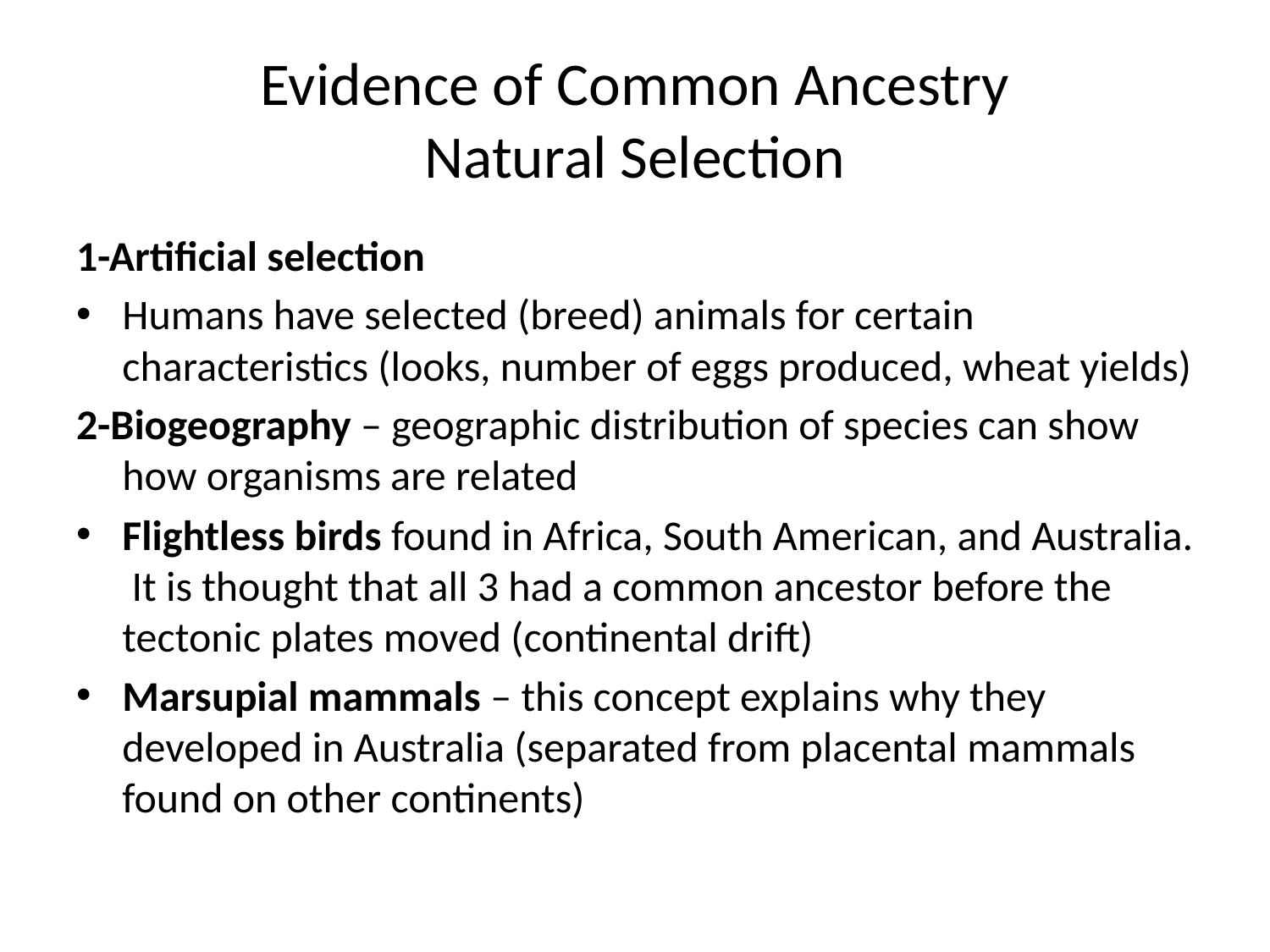

# Evidence of Common Ancestry Natural Selection
1-Artificial selection
Humans have selected (breed) animals for certain characteristics (looks, number of eggs produced, wheat yields)
2-Biogeography – geographic distribution of species can show how organisms are related
Flightless birds found in Africa, South American, and Australia.  It is thought that all 3 had a common ancestor before the tectonic plates moved (continental drift)
Marsupial mammals – this concept explains why they developed in Australia (separated from placental mammals found on other continents)